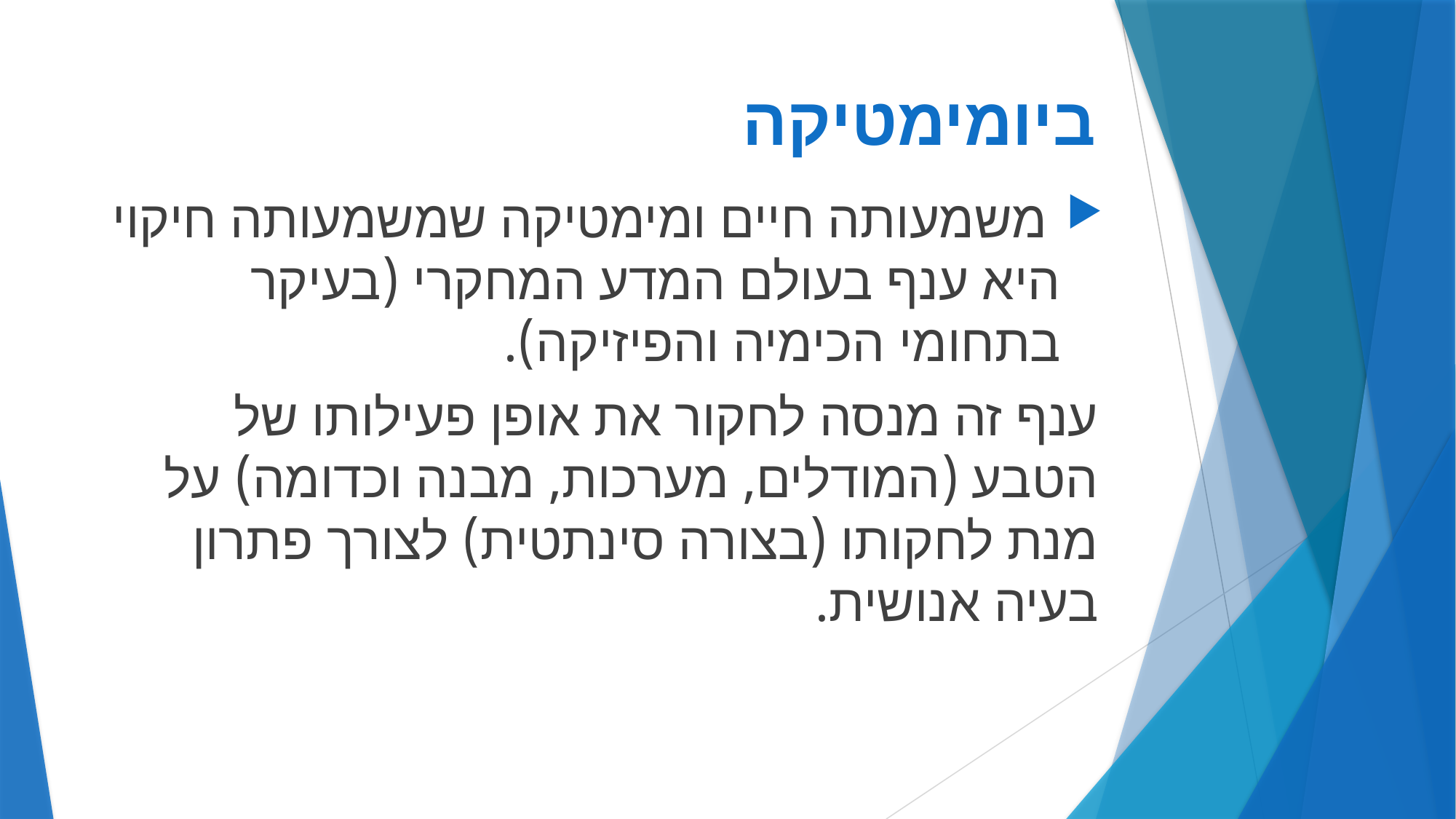

# ביומימטיקה
 משמעותה חיים ומימטיקה שמשמעותה חיקוי היא ענף בעולם המדע המחקרי (בעיקר בתחומי הכימיה והפיזיקה).
ענף זה מנסה לחקור את אופן פעילותו של הטבע (המודלים, מערכות, מבנה וכדומה) על מנת לחקותו (בצורה סינתטית) לצורך פתרון בעיה אנושית.